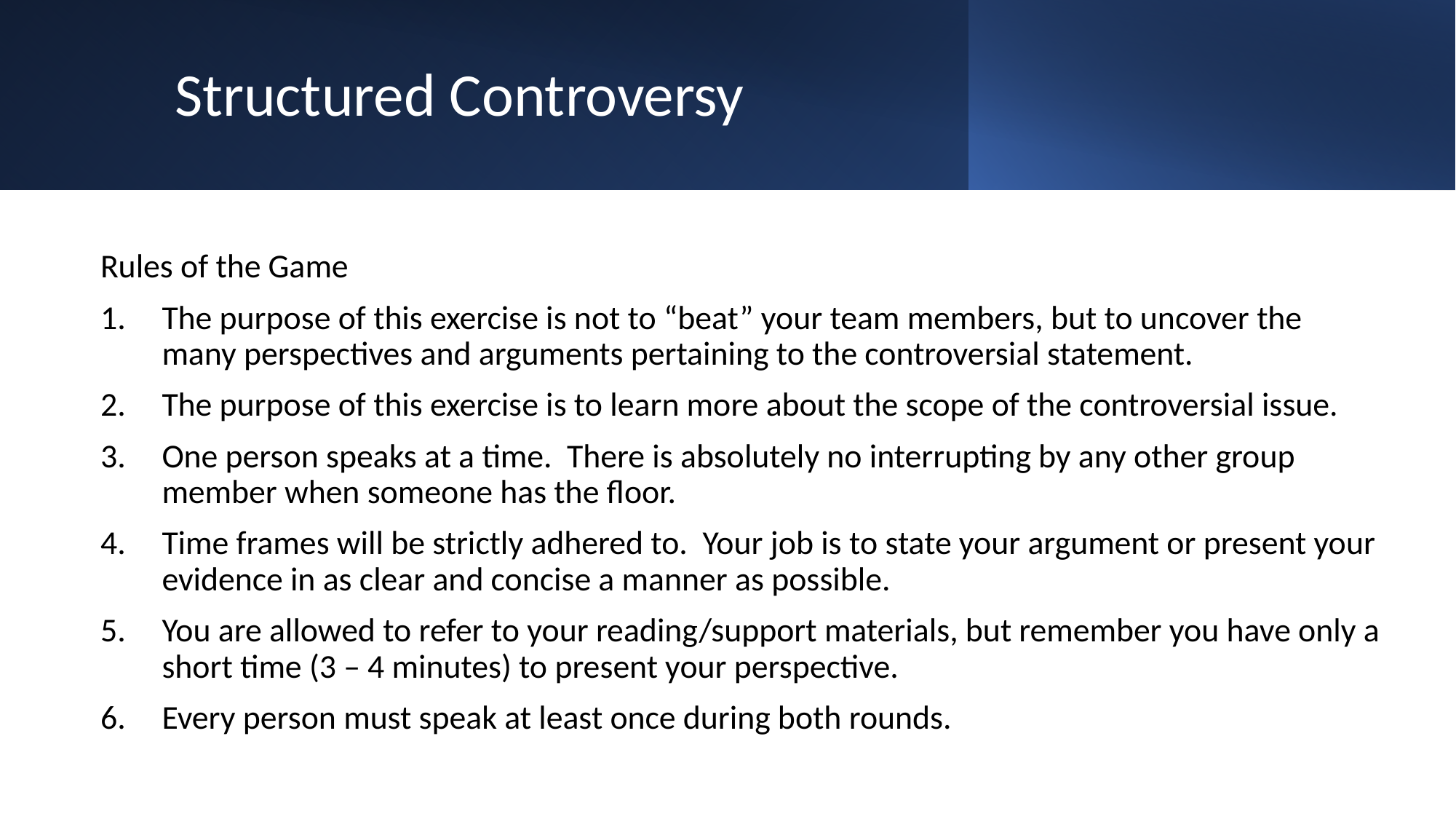

# Structured Controversy
Rules of the Game
The purpose of this exercise is not to “beat” your team members, but to uncover the many perspectives and arguments pertaining to the controversial statement.
The purpose of this exercise is to learn more about the scope of the controversial issue.
One person speaks at a time.  There is absolutely no interrupting by any other group member when someone has the floor.
Time frames will be strictly adhered to.  Your job is to state your argument or present your evidence in as clear and concise a manner as possible.
You are allowed to refer to your reading/support materials, but remember you have only a short time (3 – 4 minutes) to present your perspective.
Every person must speak at least once during both rounds.